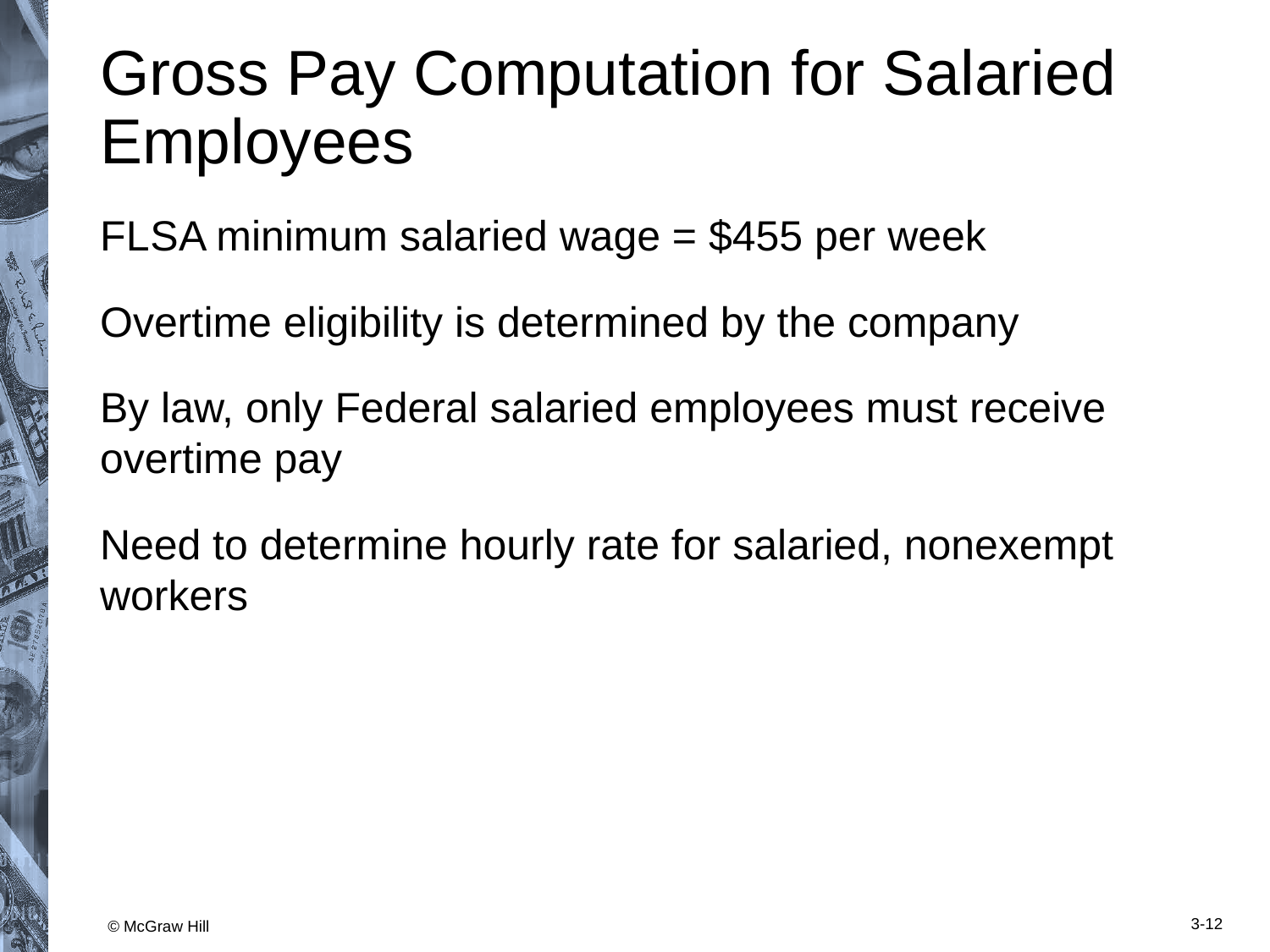

# Gross Pay Computation for Salaried Employees
F L S A minimum salaried wage = $455 per week
Overtime eligibility is determined by the company
By law, only Federal salaried employees must receive overtime pay
Need to determine hourly rate for salaried, nonexempt workers